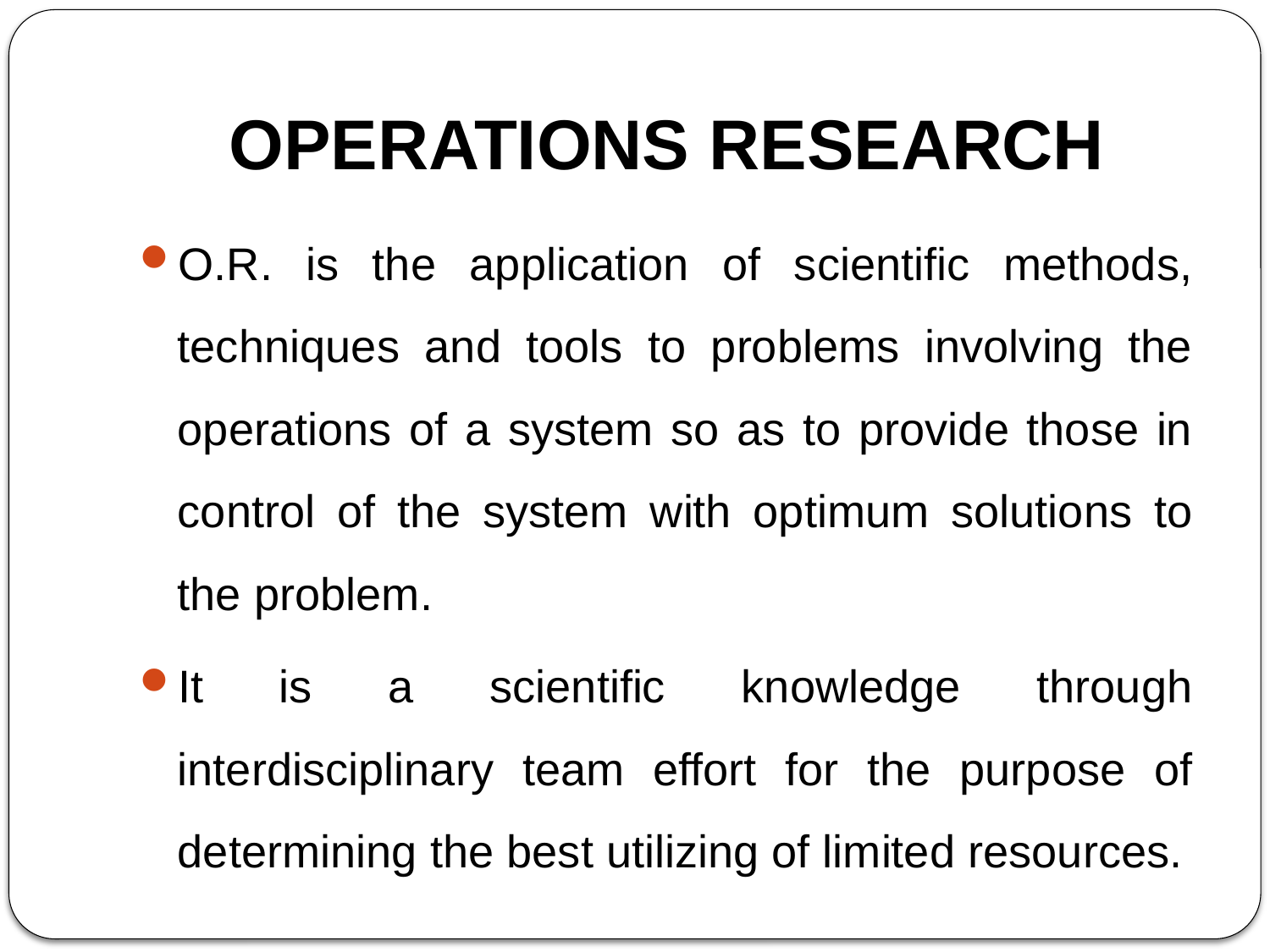

# OPERATIONS RESEARCH
O.R. is the application of scientific methods, techniques and tools to problems involving the operations of a system so as to provide those in control of the system with optimum solutions to the problem.
It is a scientific knowledge through interdisciplinary team effort for the purpose of determining the best utilizing of limited resources.